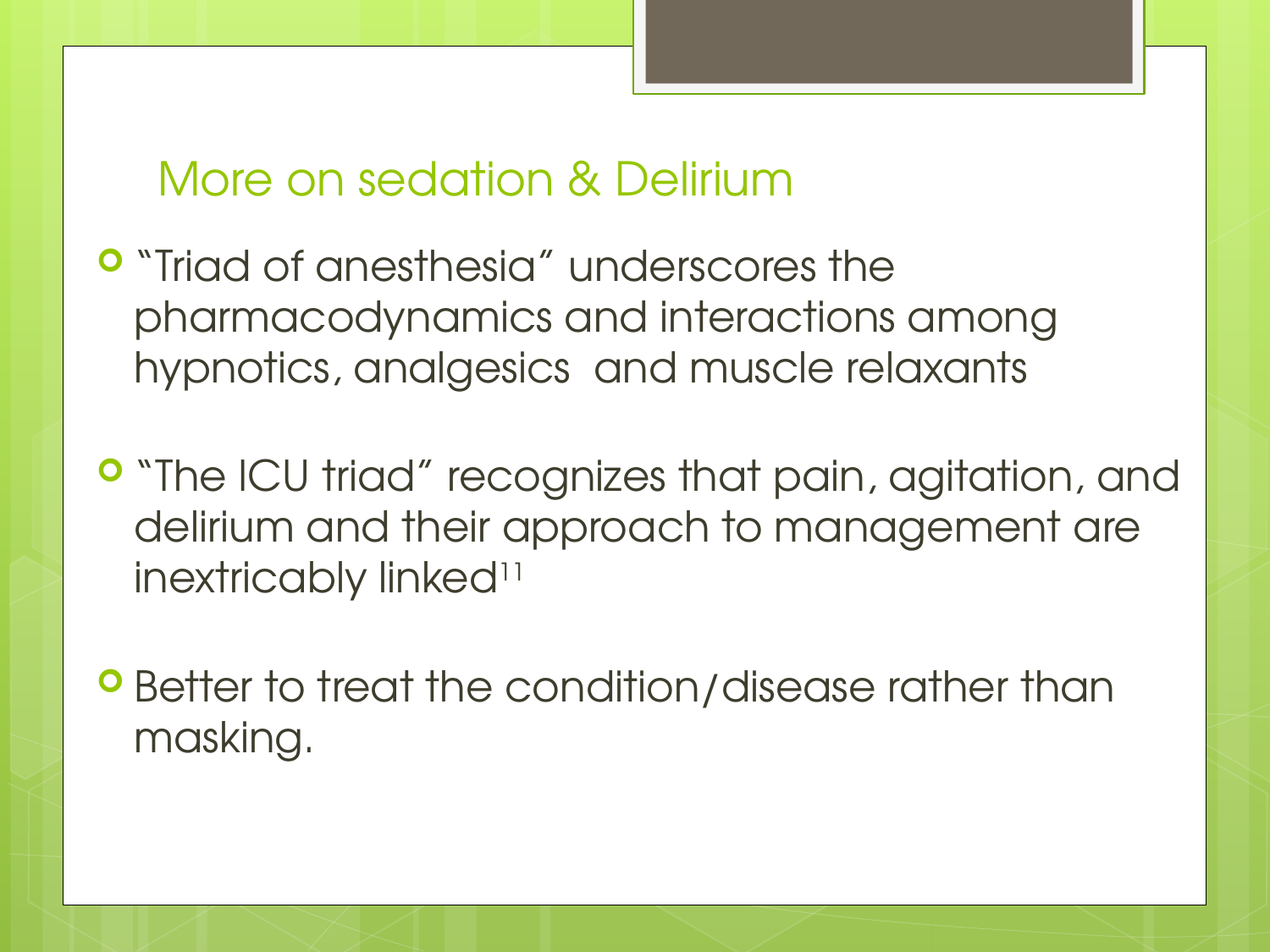

# More on sedation & Delirium
“Triad of anesthesia” underscores the pharmacodynamics and interactions among hypnotics, analgesics  and muscle relaxants

“The ICU triad” recognizes that pain, agitation, and delirium and their approach to management are inextricably linked11

Better to treat the condition/disease rather than masking.